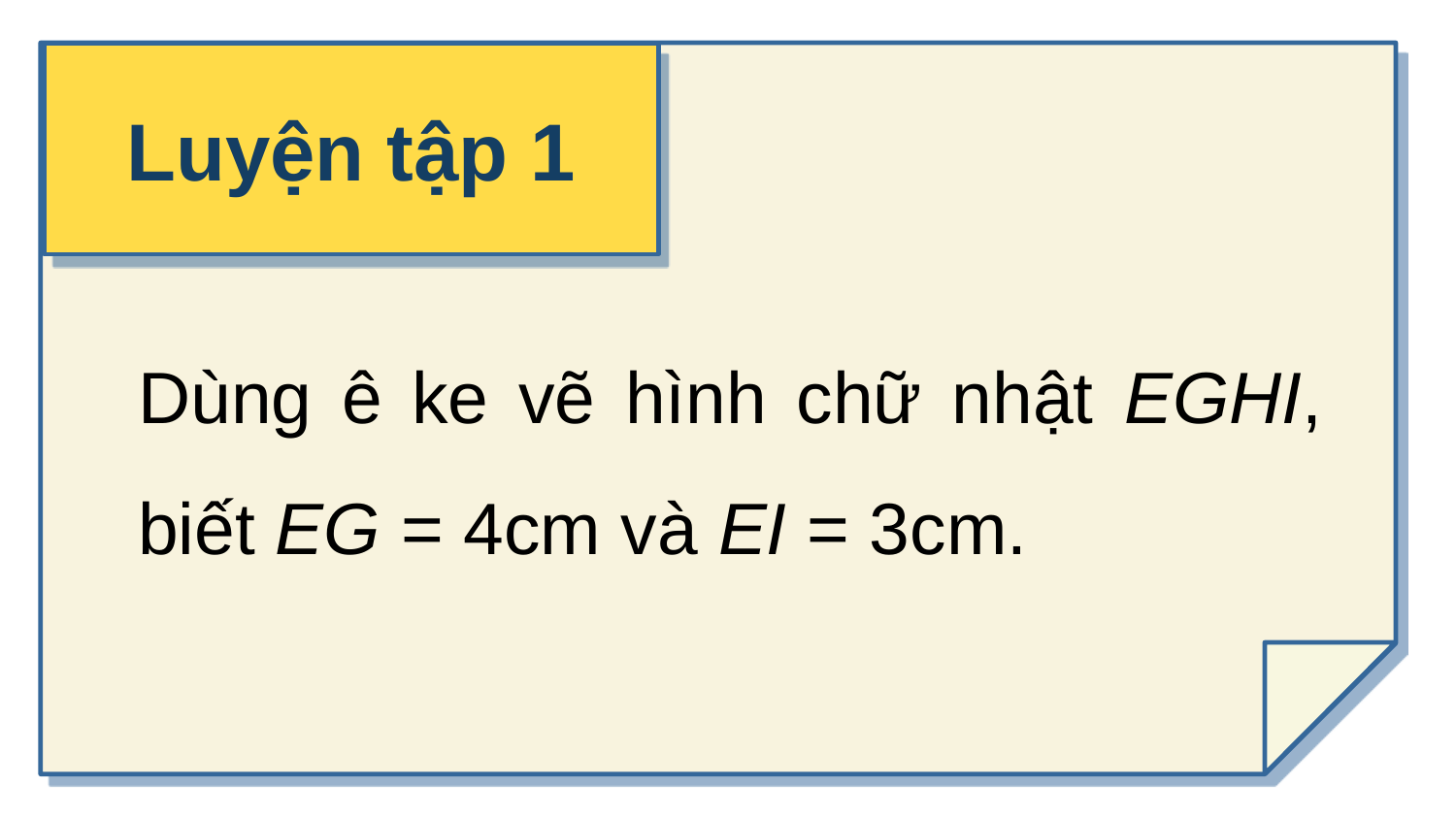

Luyện tập 1
Dùng ê ke vẽ hình chữ nhật EGHI, biết EG = 4cm và EI = 3cm.